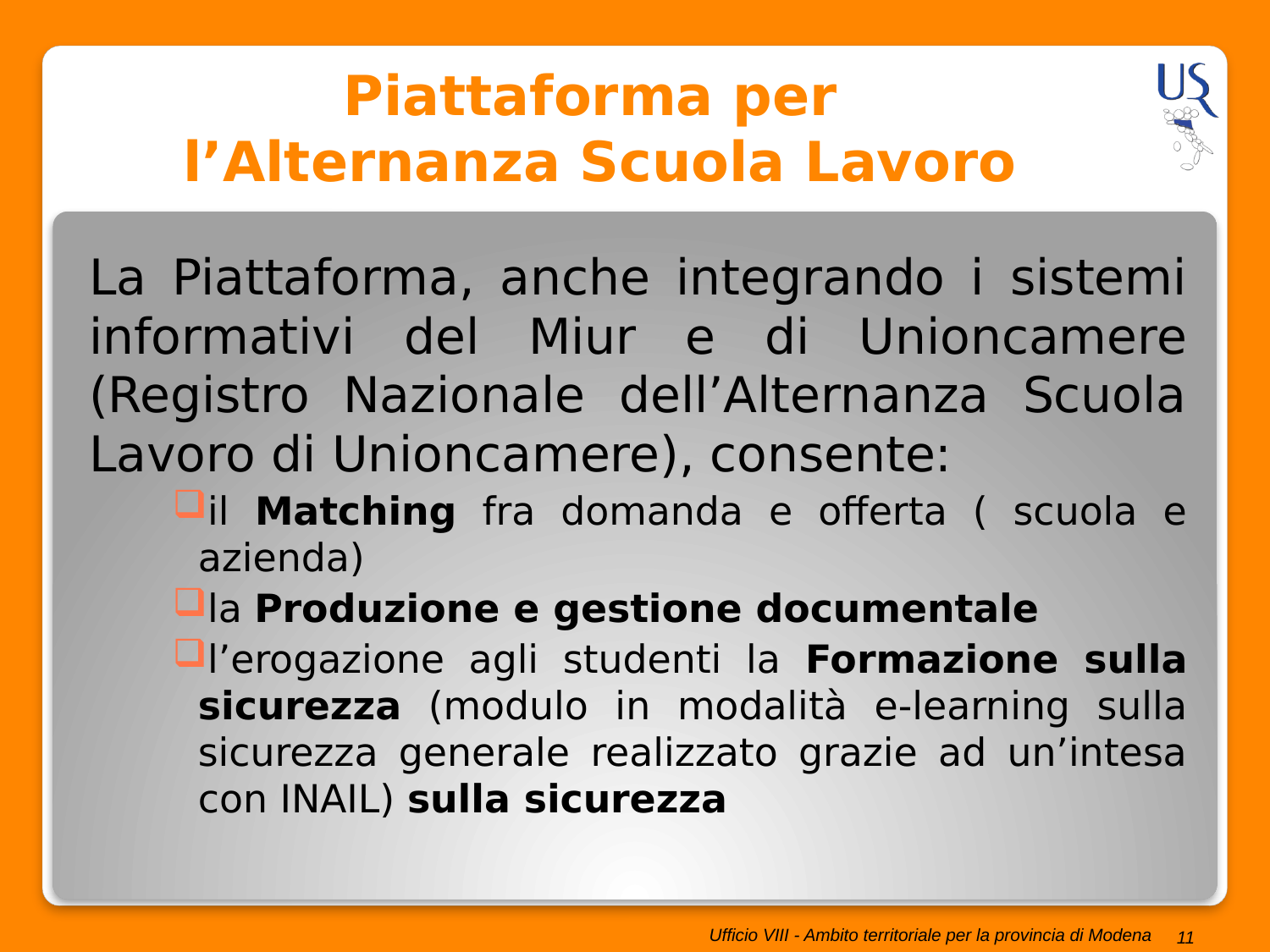

# Piattaforma per l’Alternanza Scuola Lavoro
La Piattaforma, anche integrando i sistemi informativi del Miur e di Unioncamere (Registro Nazionale dell’Alternanza Scuola Lavoro di Unioncamere), consente:
il Matching fra domanda e offerta ( scuola e azienda)
la Produzione e gestione documentale
l’erogazione agli studenti la Formazione sulla sicurezza (modulo in modalità e-learning sulla sicurezza generale realizzato grazie ad un’intesa con INAIL) sulla sicurezza
11